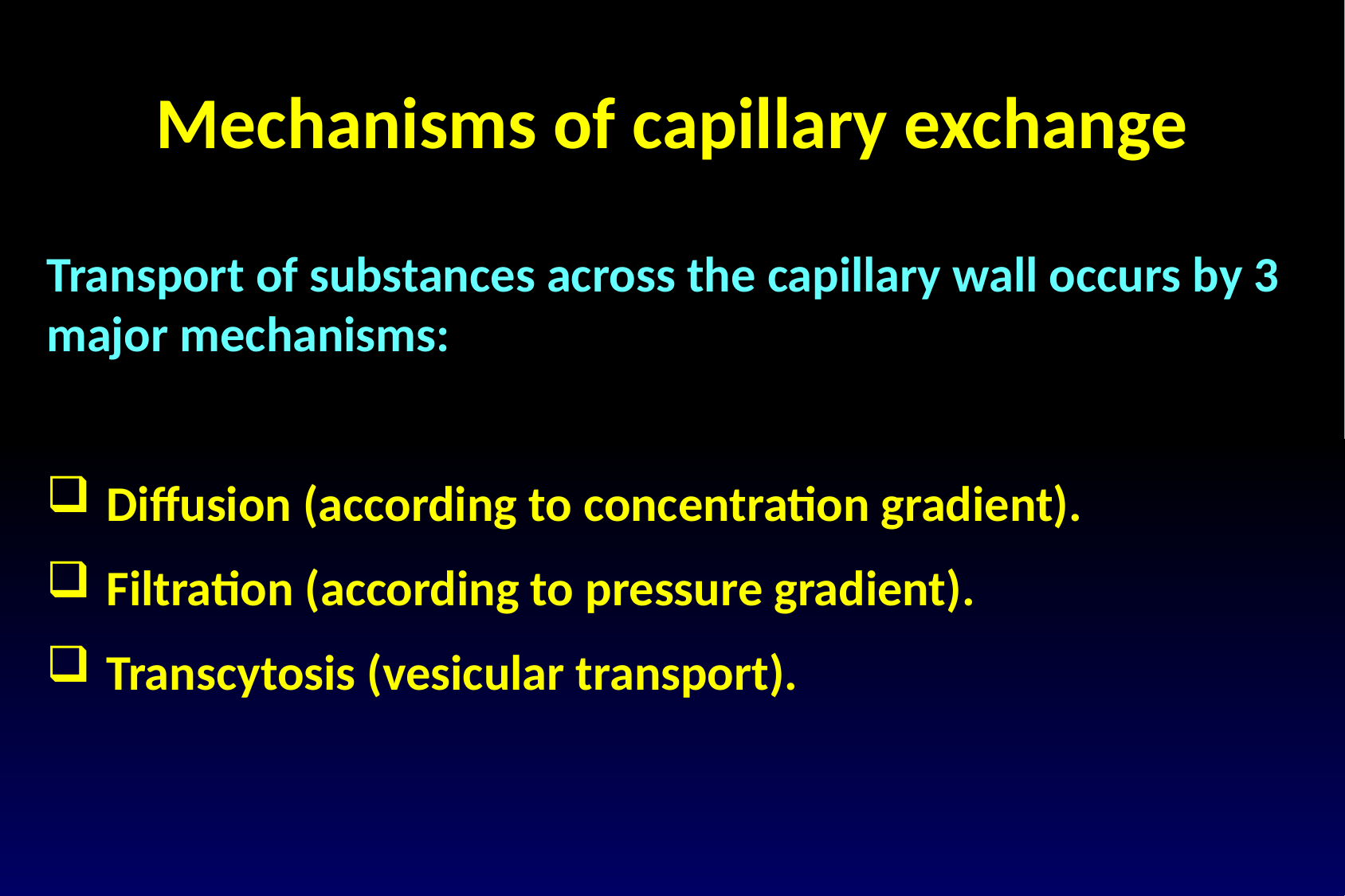

Mechanisms of capillary exchange
Transport of substances across the capillary wall occurs by 3 major mechanisms:

Diffusion (according to concentration gradient).
Filtration (according to pressure gradient).
Transcytosis (vesicular transport).